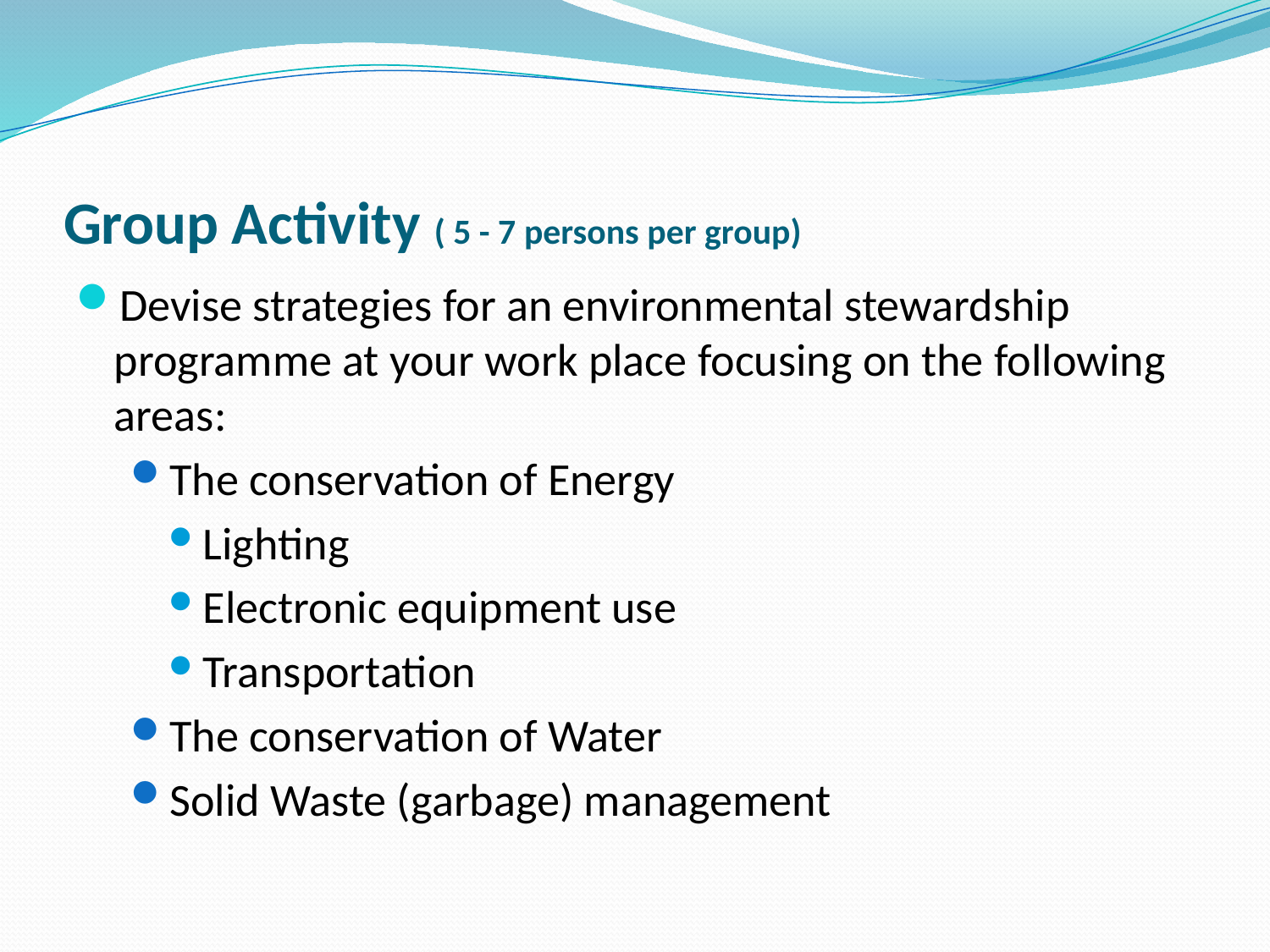

# Group Activity ( 5 - 7 persons per group)
Devise strategies for an environmental stewardship programme at your work place focusing on the following areas:
The conservation of Energy
Lighting
Electronic equipment use
Transportation
The conservation of Water
Solid Waste (garbage) management